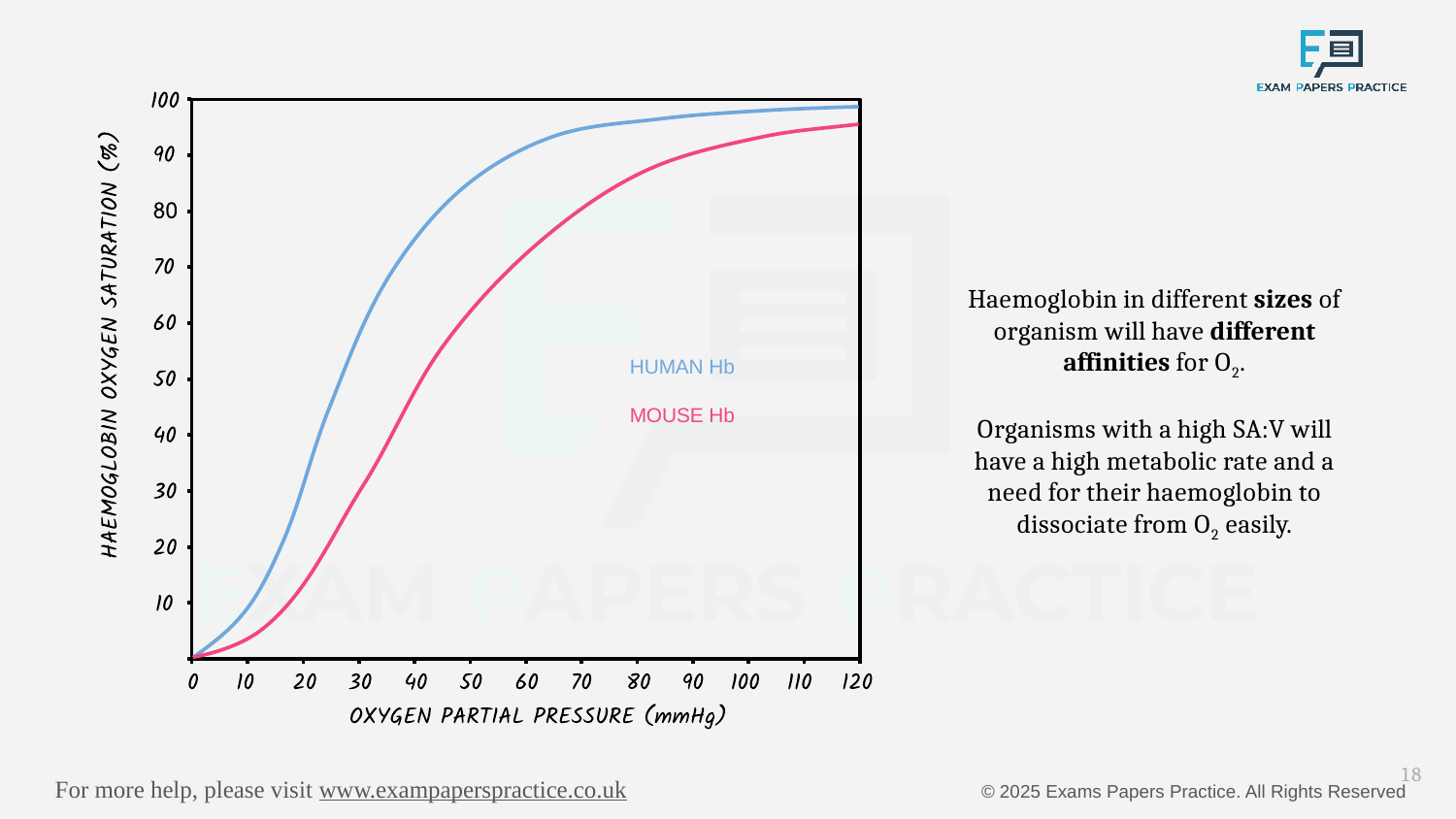

HUMAN Hb

MOUSE Hb
Haemoglobin in different sizes of organism will have different affinities for O2.

Organisms with a high SA:V will have a high metabolic rate and a need for their haemoglobin to dissociate from O2 easily.
18